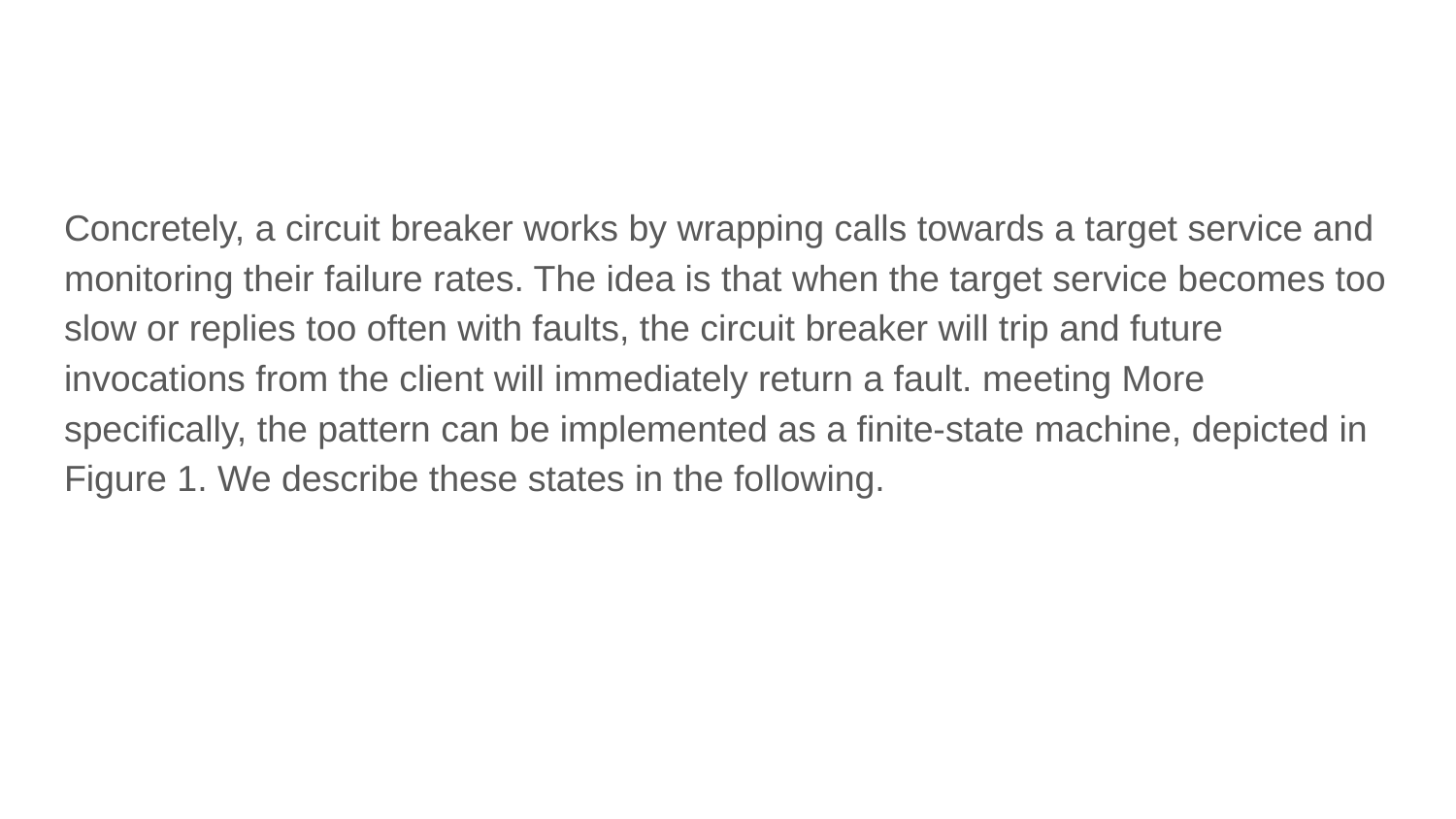

#
Concretely, a circuit breaker works by wrapping calls towards a target service and monitoring their failure rates. The idea is that when the target service becomes too slow or replies too often with faults, the circuit breaker will trip and future invocations from the client will immediately return a fault. meeting More specifically, the pattern can be implemented as a finite-state machine, depicted in Figure 1. We describe these states in the following.